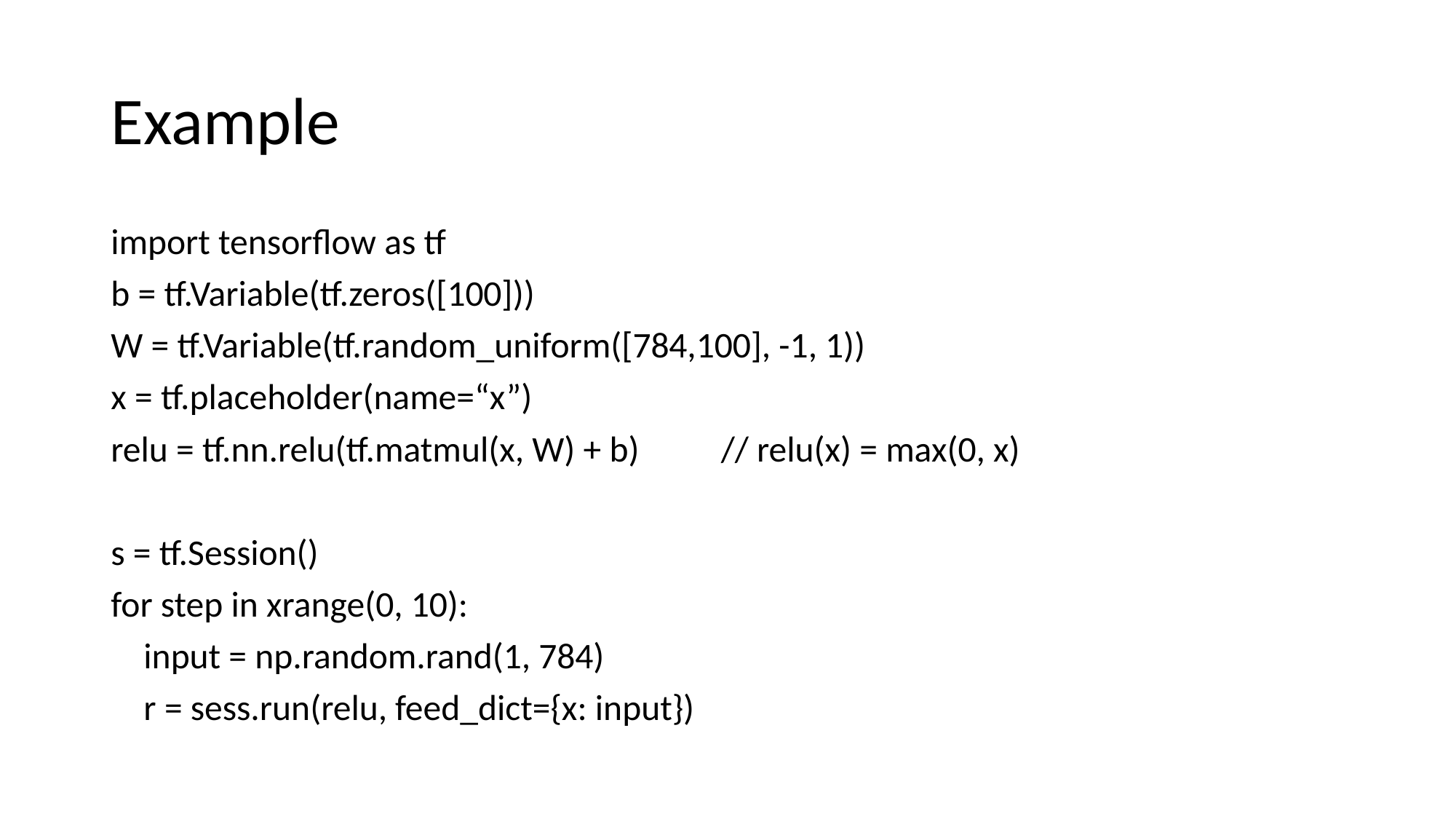

# Example
import tensorflow as tf
b = tf.Variable(tf.zeros([100]))
W = tf.Variable(tf.random_uniform([784,100], -1, 1))
x = tf.placeholder(name=“x”)
relu = tf.nn.relu(tf.matmul(x, W) + b)          // relu(x) = max(0, x)

s = tf.Session()
for step in xrange(0, 10):
    input = np.random.rand(1, 784)
    r = sess.run(relu, feed_dict={x: input})